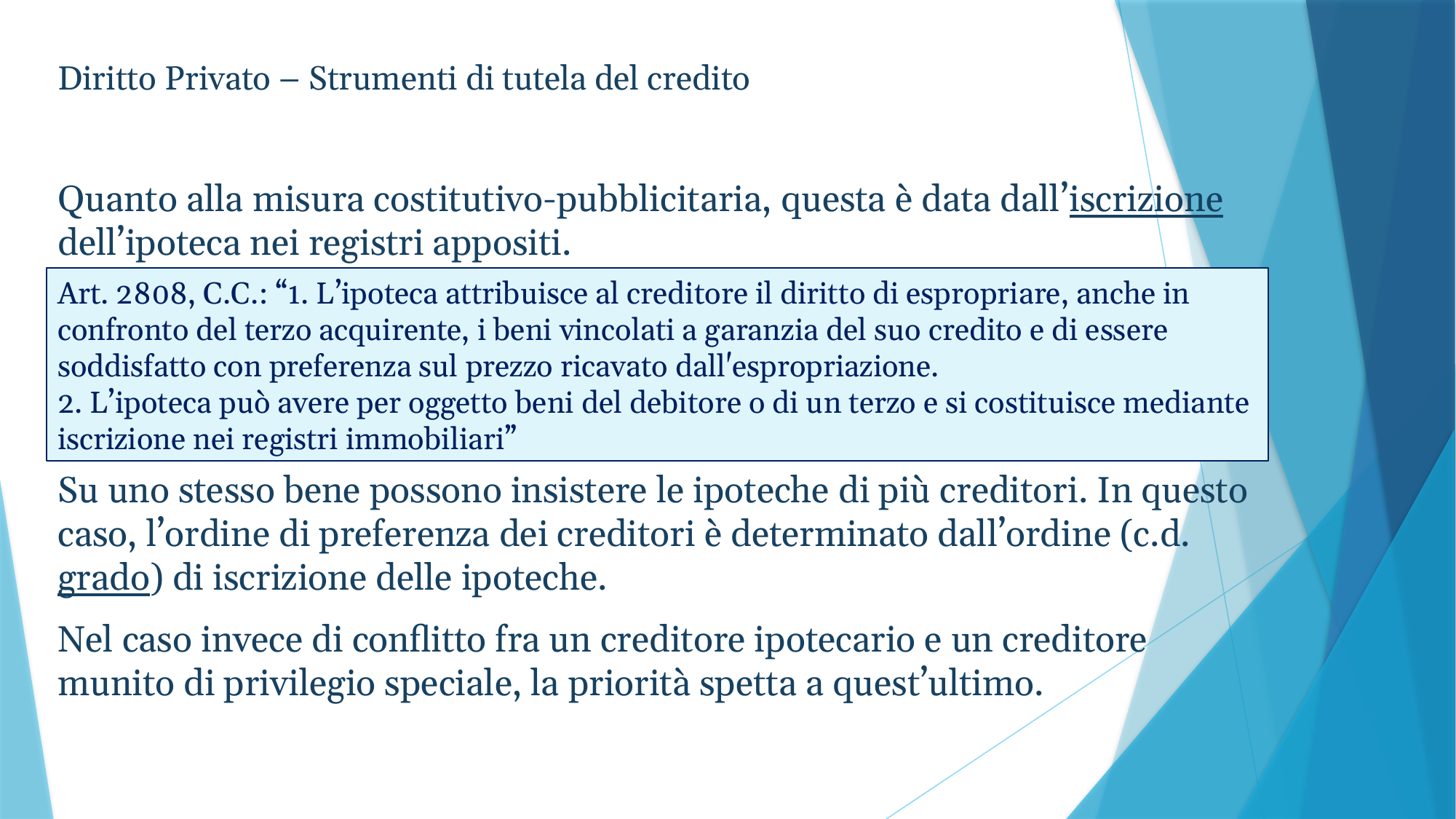

Diritto Privato – Strumenti di tutela del credito
Quanto alla misura costitutivo-pubblicitaria, questa è data dall’iscrizione dell’ipoteca nei registri appositi.

Su uno stesso bene possono insistere le ipoteche di più creditori. In questo caso, l’ordine di preferenza dei creditori è determinato dall’ordine (c.d. grado) di iscrizione delle ipoteche.
Nel caso invece di conflitto fra un creditore ipotecario e un creditore munito di privilegio speciale, la priorità spetta a quest’ultimo.
Art. 2808, C.C.: “1. L’ipoteca attribuisce al creditore il diritto di espropriare, anche in confronto del terzo acquirente, i beni vincolati a garanzia del suo credito e di essere soddisfatto con preferenza sul prezzo ricavato dall'espropriazione.
2. L’ipoteca può avere per oggetto beni del debitore o di un terzo e si costituisce mediante iscrizione nei registri immobiliari”